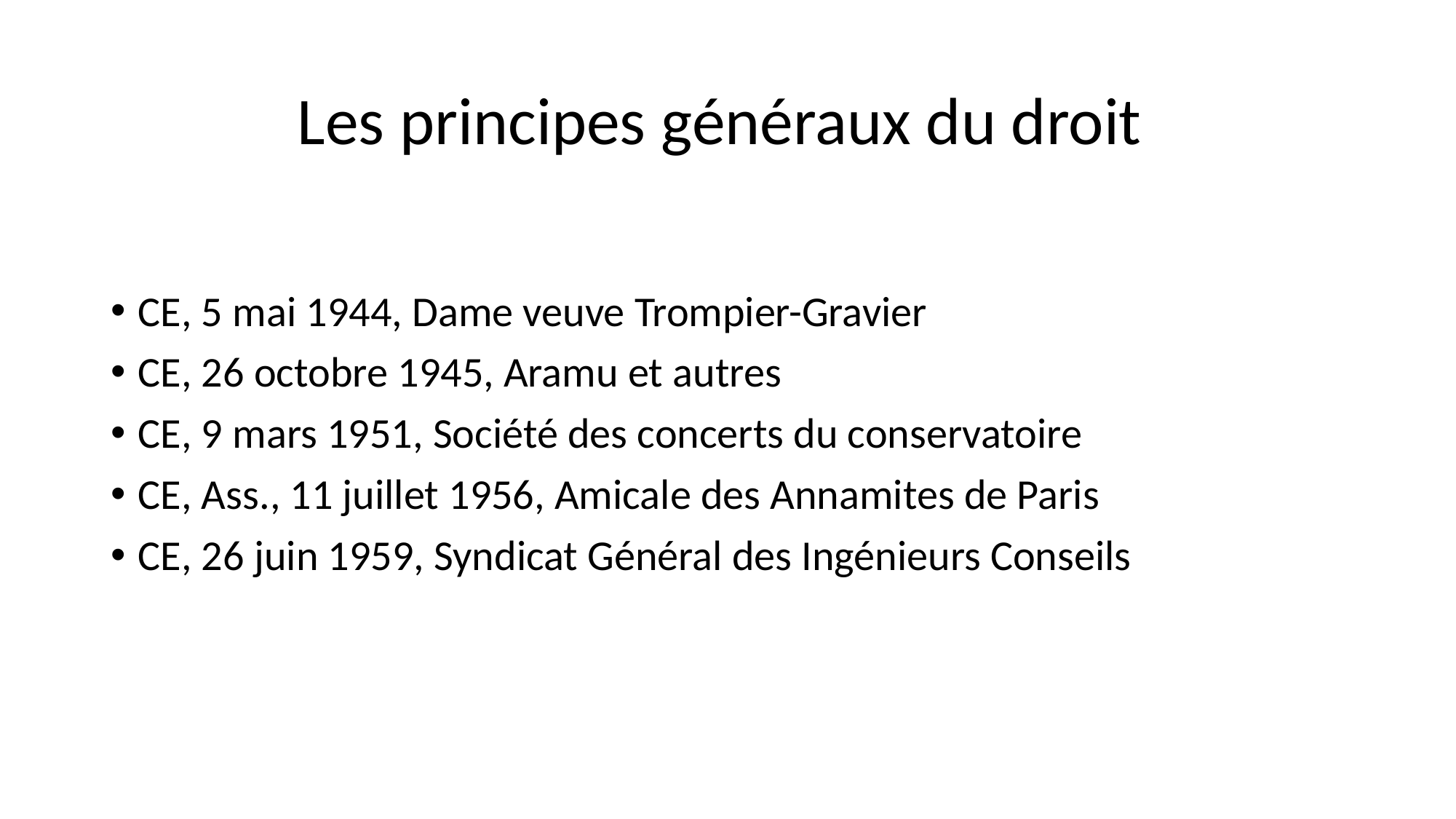

# Les principes généraux du droit

CE, 5 mai 1944, Dame veuve Trompier-Gravier
CE, 26 octobre 1945, Aramu et autres
CE, 9 mars 1951, Société des concerts du conservatoire
CE, Ass., 11 juillet 1956, Amicale des Annamites de Paris
CE, 26 juin 1959, Syndicat Général des Ingénieurs Conseils